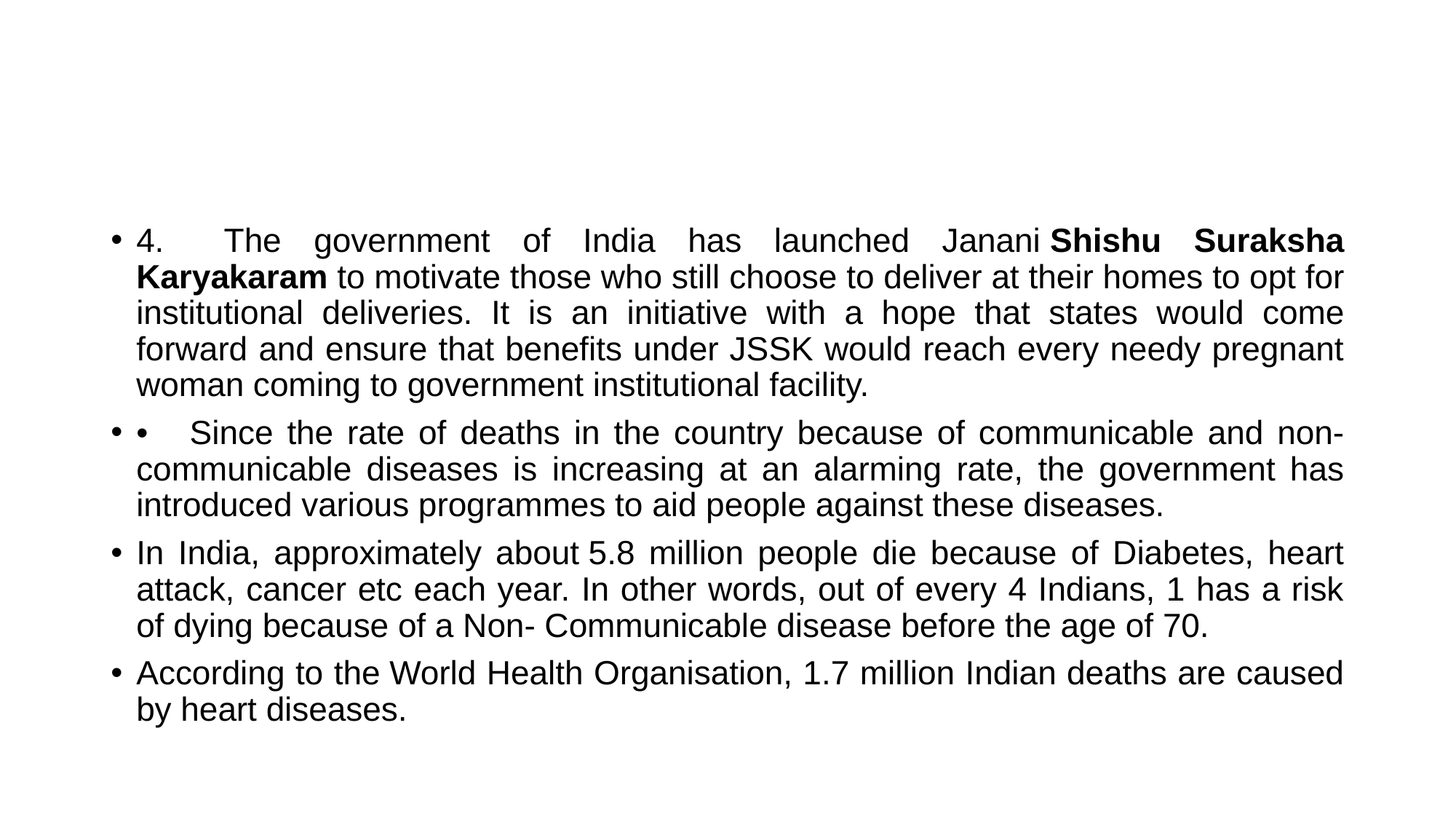

#
4.    The government of India has launched Janani Shishu Suraksha Karyakaram to motivate those who still choose to deliver at their homes to opt for institutional deliveries. It is an initiative with a hope that states would come forward and ensure that benefits under JSSK would reach every needy pregnant woman coming to government institutional facility.
•    Since the rate of deaths in the country because of communicable and non-communicable diseases is increasing at an alarming rate, the government has introduced various programmes to aid people against these diseases.
In India, approximately about 5.8 million people die because of Diabetes, heart attack, cancer etc each year. In other words, out of every 4 Indians, 1 has a risk of dying because of a Non- Communicable disease before the age of 70.
According to the World Health Organisation, 1.7 million Indian deaths are caused by heart diseases.